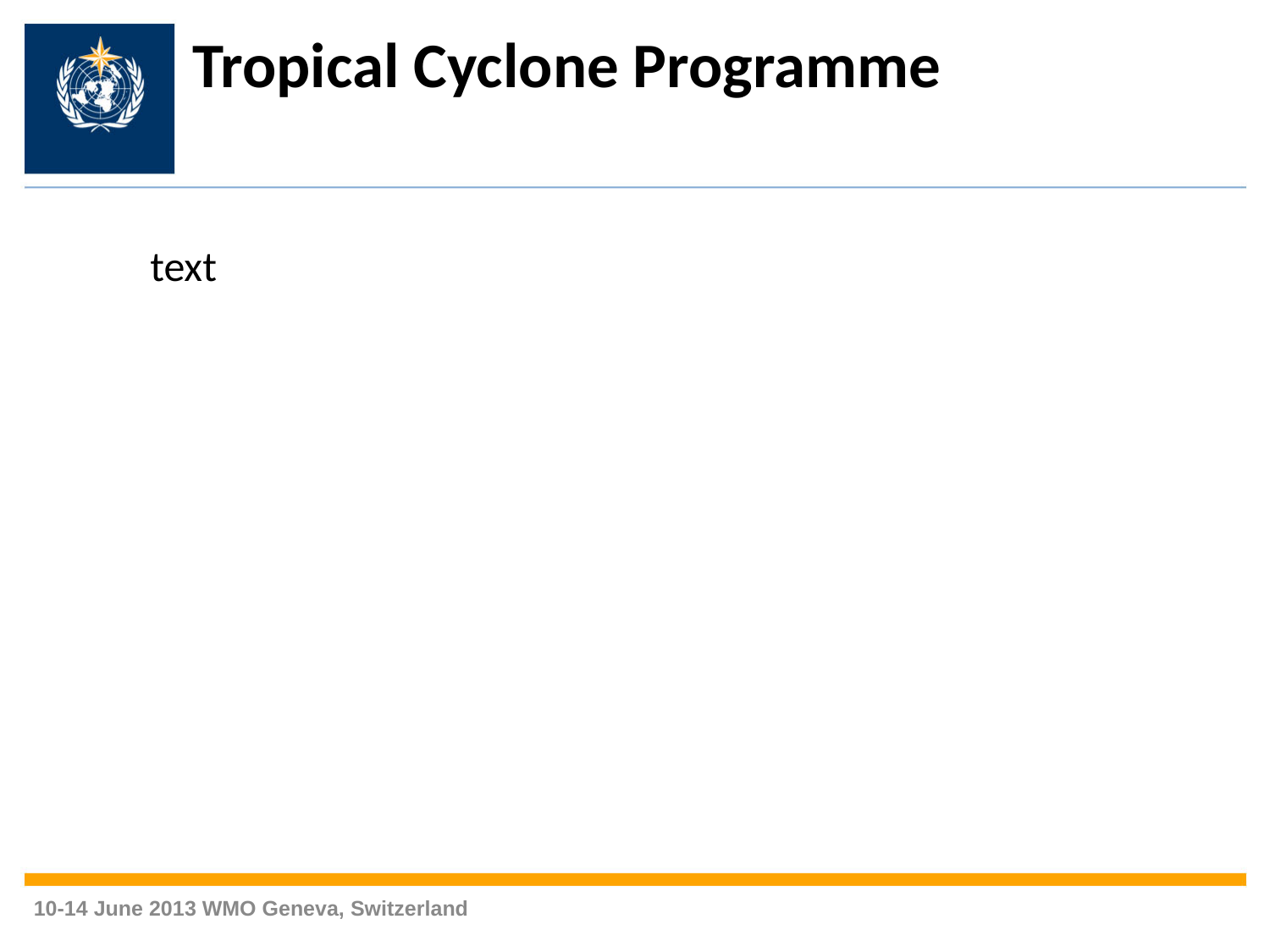

Tropical Cyclone Programme
text
10-14 June 2013 WMO Geneva, Switzerland